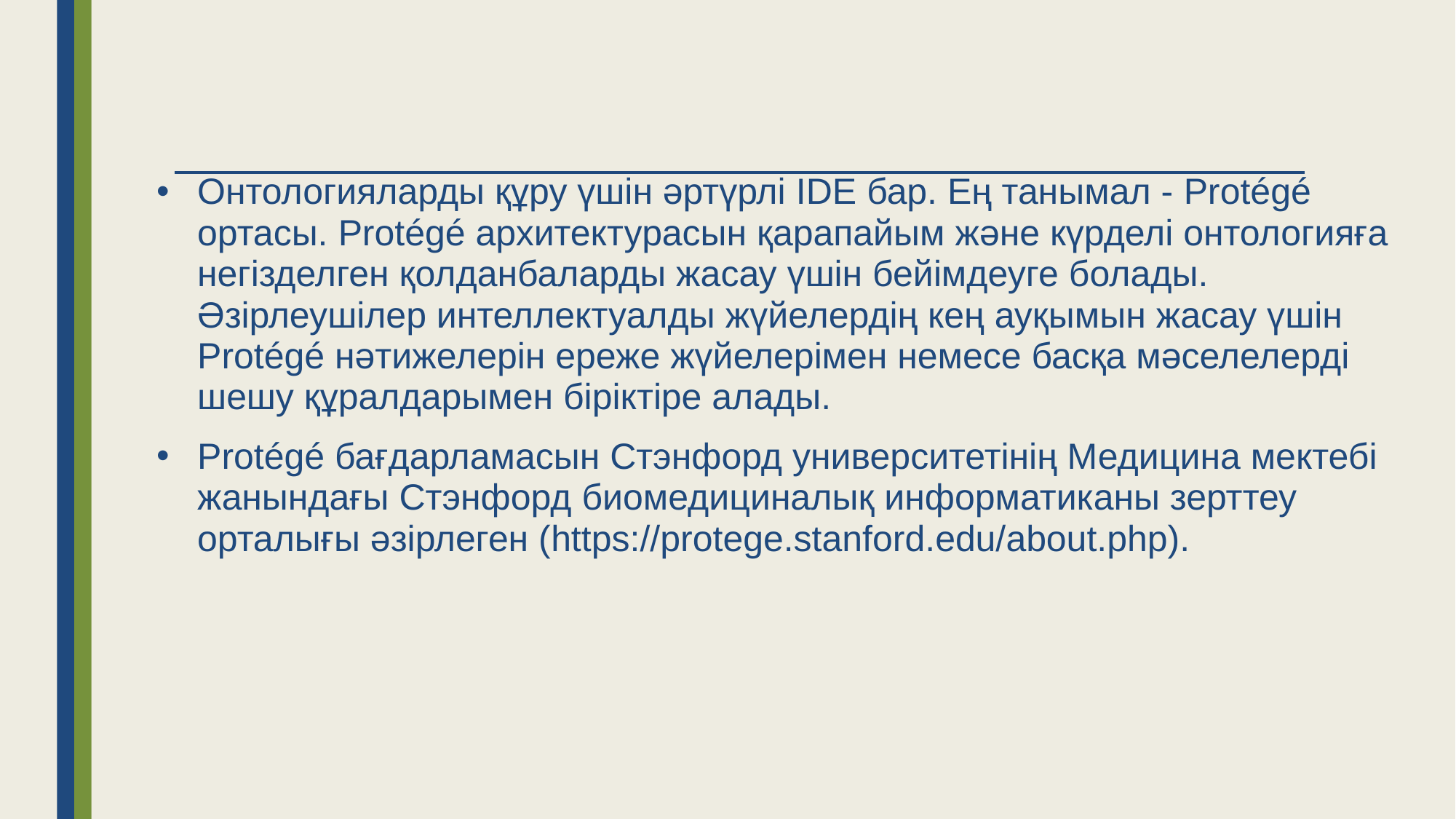

Онтологияларды құру үшін әртүрлі IDE бар. Ең танымал - Protégé ортасы. Protégé архитектурасын қарапайым және күрделі онтологияға негізделген қолданбаларды жасау үшін бейімдеуге болады. Әзірлеушілер интеллектуалды жүйелердің кең ауқымын жасау үшін Protégé нәтижелерін ереже жүйелерімен немесе басқа мәселелерді шешу құралдарымен біріктіре алады.
Protégé бағдарламасын Стэнфорд университетінің Медицина мектебі жанындағы Стэнфорд биомедициналық информатиканы зерттеу орталығы әзірлеген (https://protege.stanford.edu/about.php).